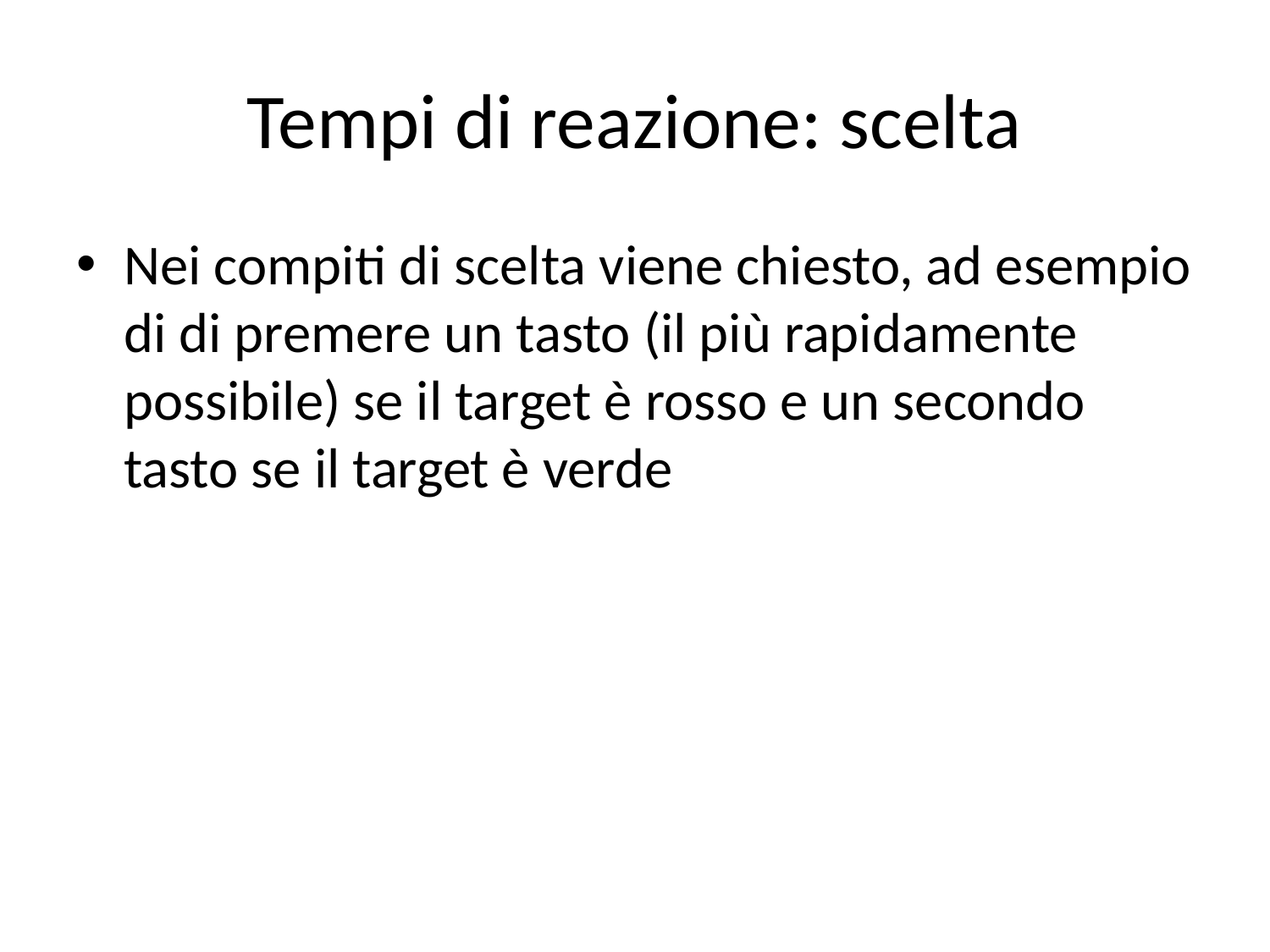

# Tempi di reazione: scelta
Nei compiti di scelta viene chiesto, ad esempio di di premere un tasto (il più rapidamente possibile) se il target è rosso e un secondo tasto se il target è verde